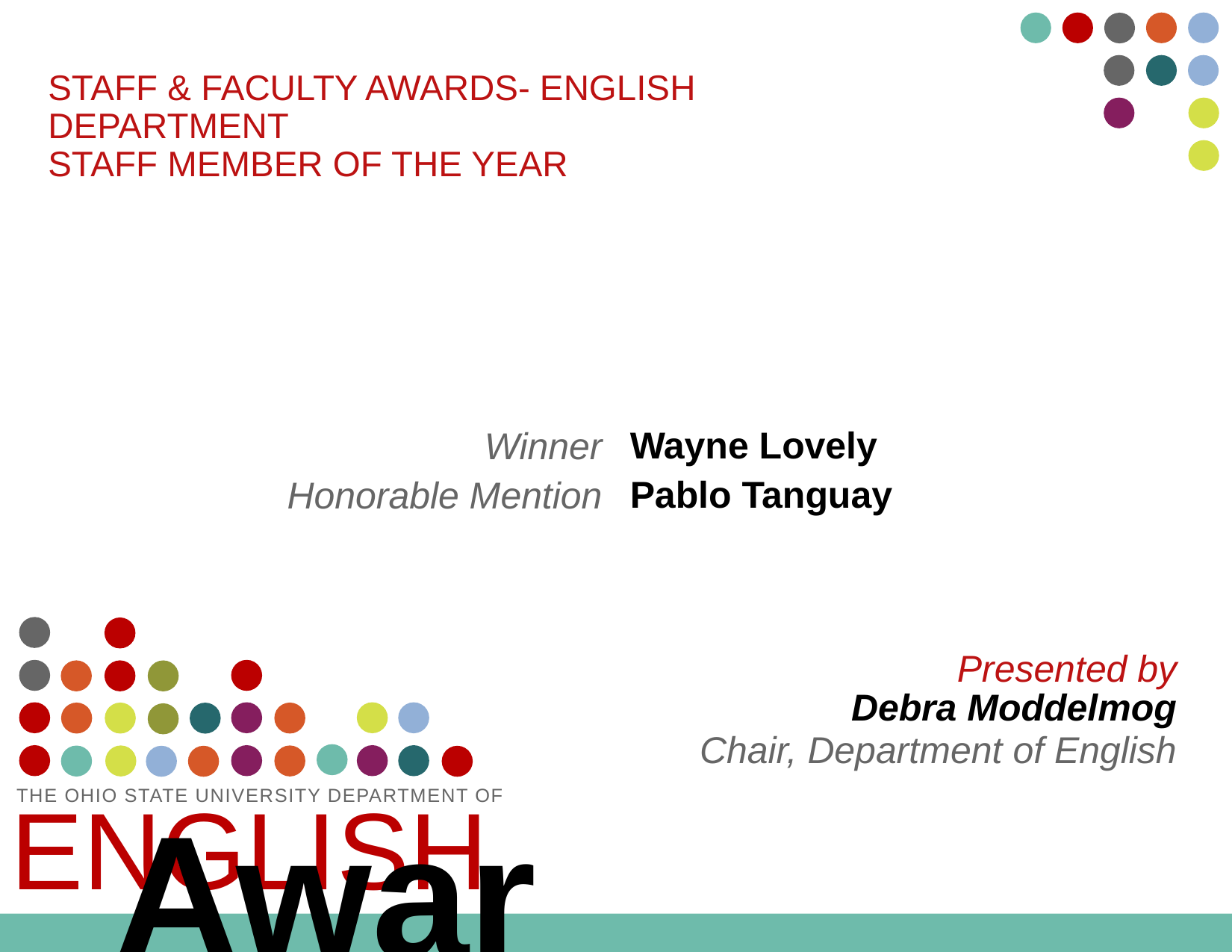

# Staff & Faculty awards- English Department Staff Member of the Year
Wayne Lovely
Winner
Pablo Tanguay
Honorable Mention
Debra Moddelmog
Chair, Department of English